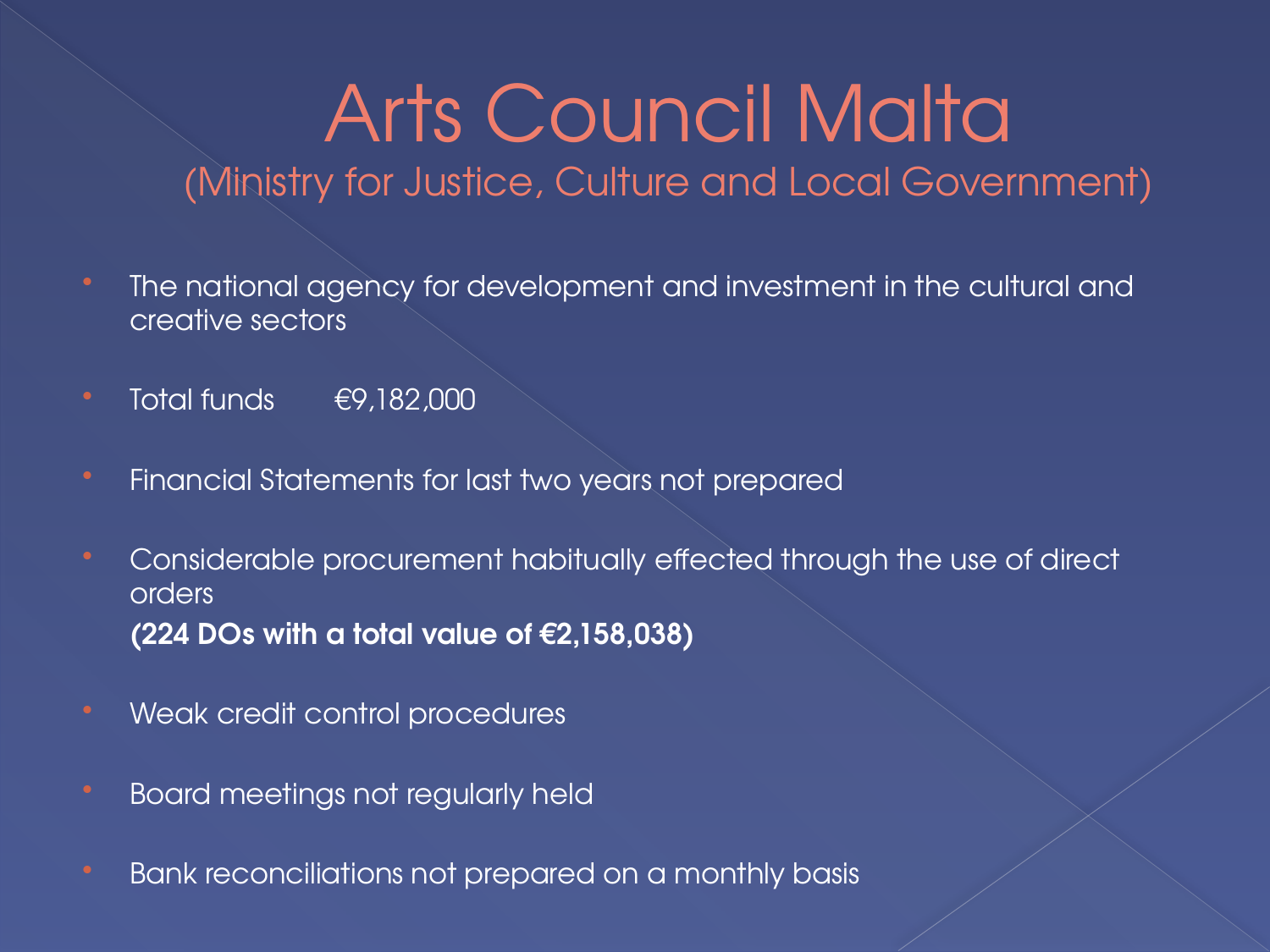

# Arts Council Malta (Ministry for Justice, Culture and Local Government)
The national agency for development and investment in the cultural and creative sectors

Total funds	€9,182,000

Financial Statements for last two years not prepared

Considerable procurement habitually effected through the use of direct orders
	(224 DOs with a total value of €2,158,038)

Weak credit control procedures

Board meetings not regularly held

Bank reconciliations not prepared on a monthly basis